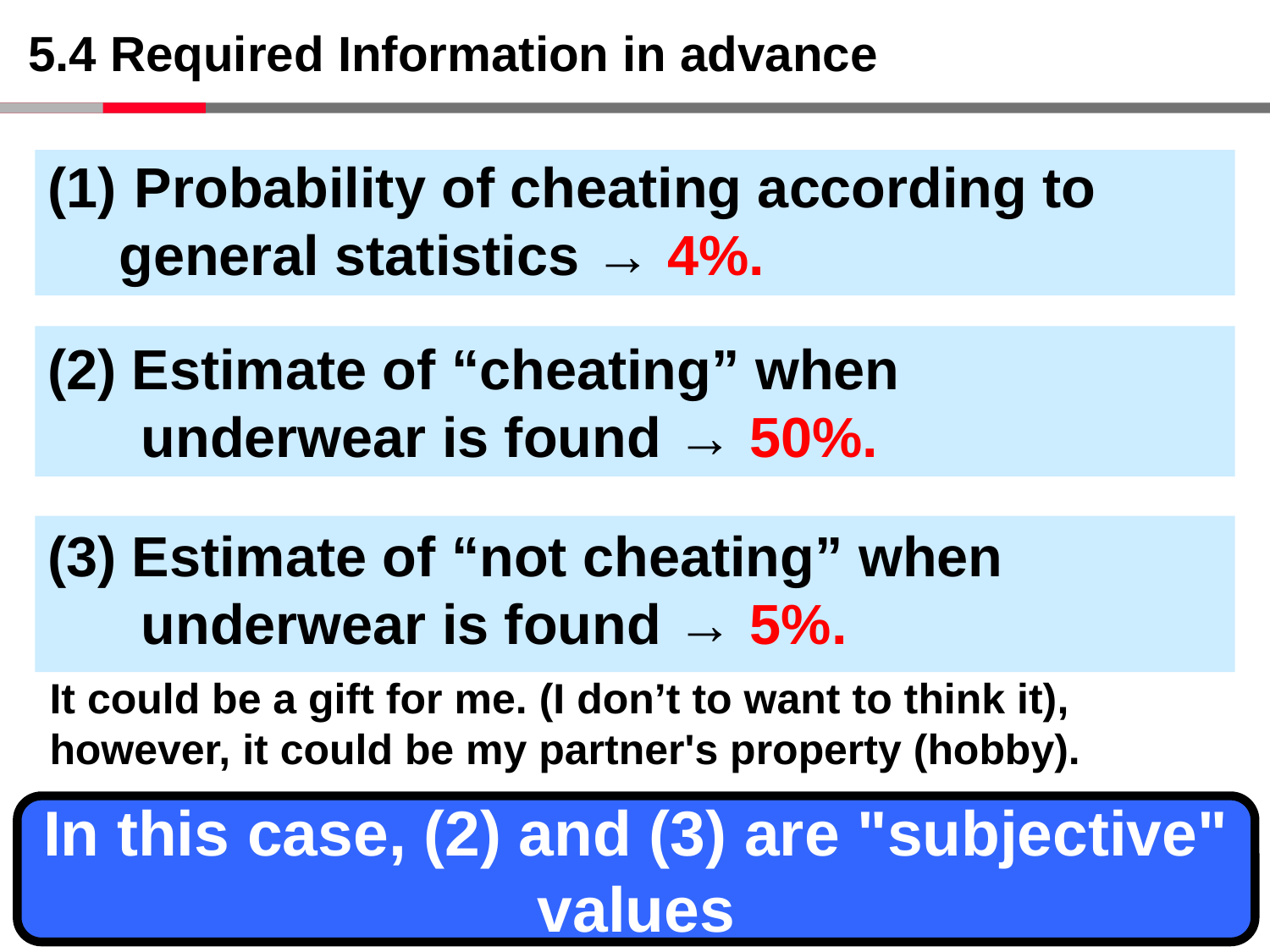

# 5.4 Required Information in advance
 Probability of cheating according to         general statistics → 4%.

(2) Estimate of “cheating” when
      underwear is found → 50%.
(3) Estimate of “not cheating” when
      underwear is found → 5%.

It could be a gift for me. (I don’t to want to think it), however, it could be my partner's property (hobby).
In this case, (2) and (3) are "subjective" values